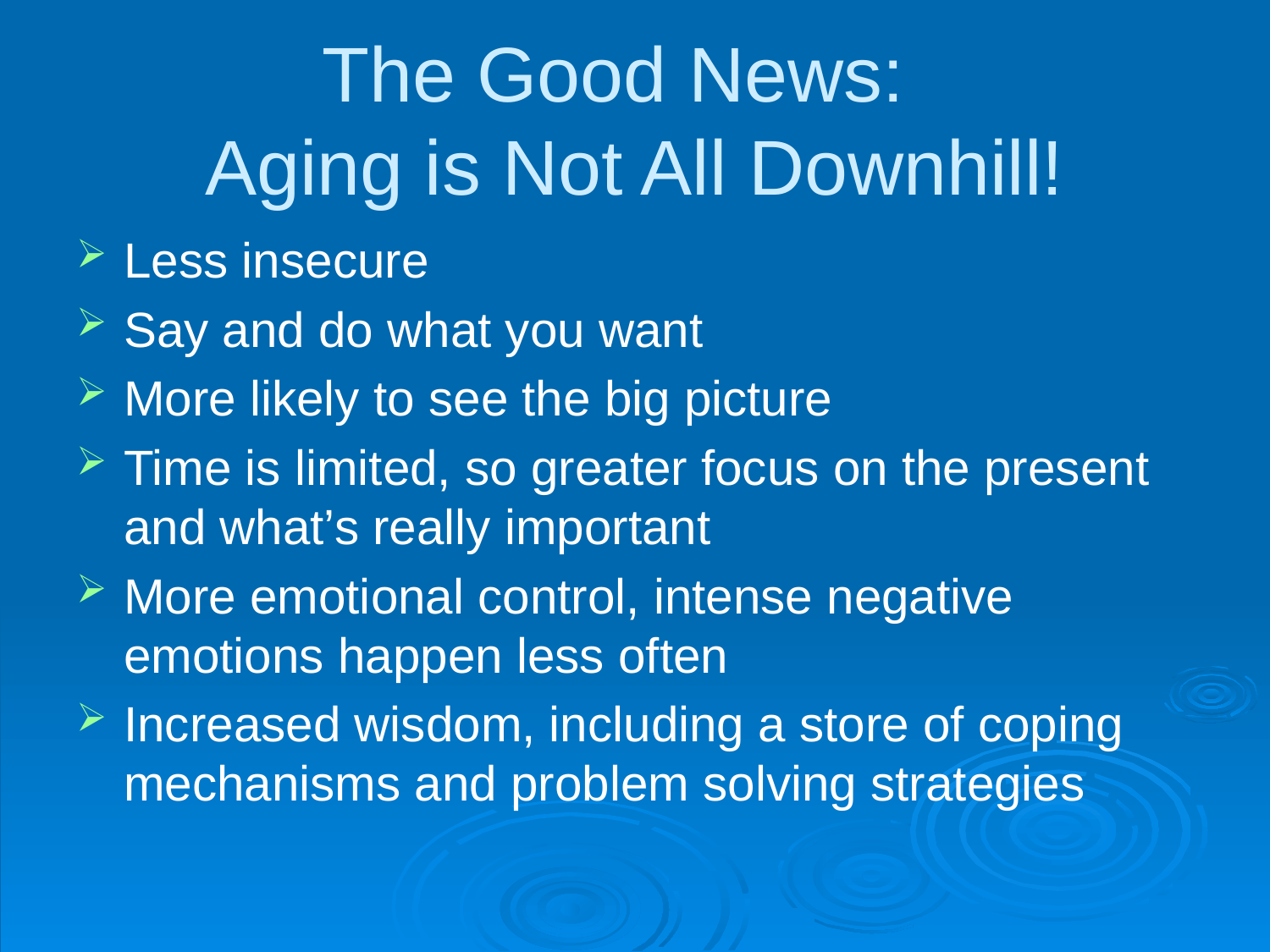

# The Good News: Aging is Not All Downhill!
Less insecure
Say and do what you want
More likely to see the big picture
Time is limited, so greater focus on the present and what’s really important
More emotional control, intense negative emotions happen less often
Increased wisdom, including a store of coping mechanisms and problem solving strategies